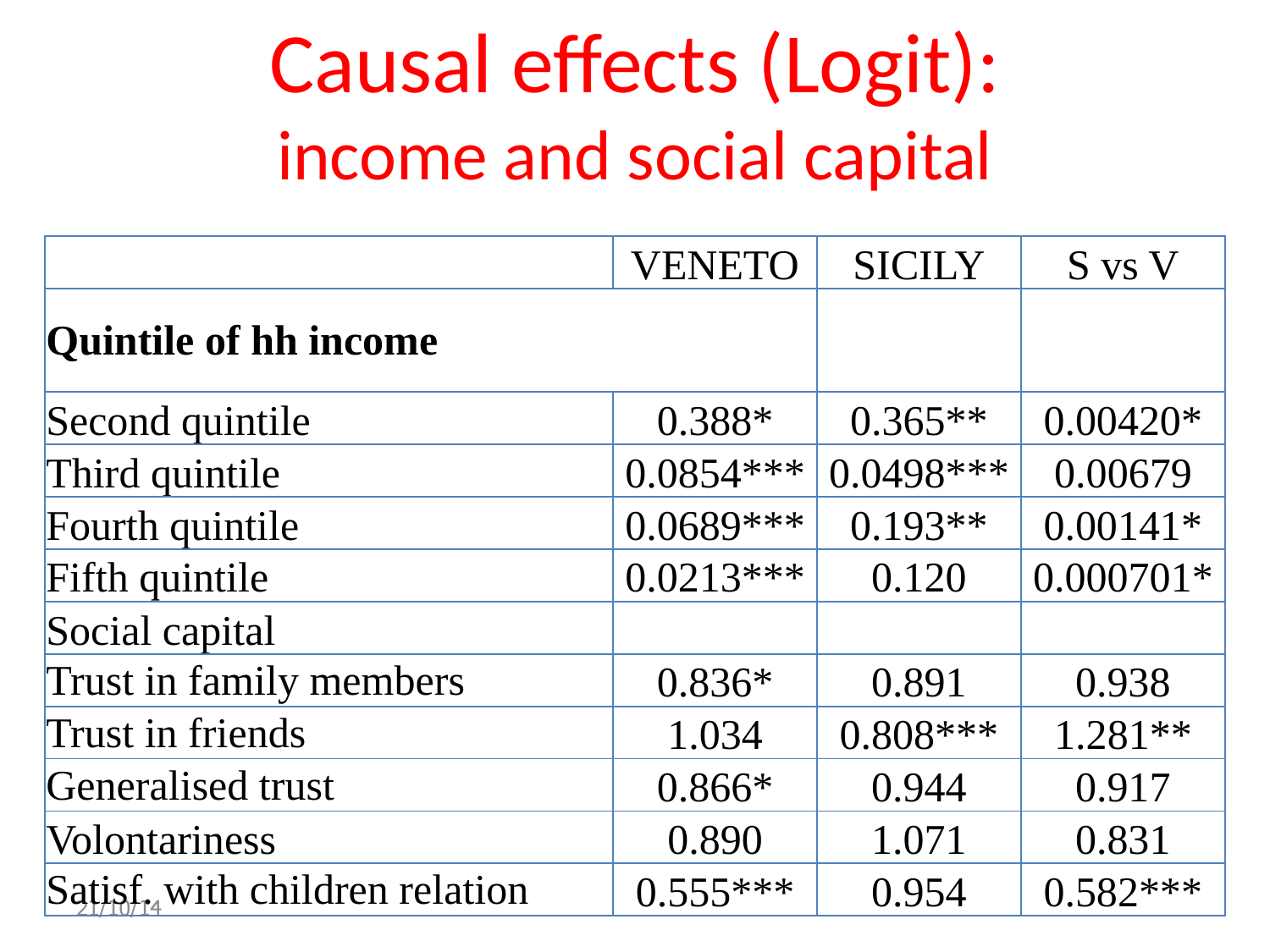

# Causal effects (Logit): income and social capital
|  | VENETO | SICILY | S vs V |
| --- | --- | --- | --- |
| Quintile of hh income |  |  |  |
| Second quintile | 0.388\* | 0.365\*\* | 0.00420\* |
| Third quintile | 0.0854\*\*\* | 0.0498\*\*\* | 0.00679 |
| Fourth quintile | 0.0689\*\*\* | 0.193\*\* | 0.00141\* |
| Fifth quintile | 0.0213\*\*\* | 0.120 | 0.000701\* |
| Social capital |  |  |  |
| Trust in family members | 0.836\* | 0.891 | 0.938 |
| Trust in friends | 1.034 | 0.808\*\*\* | 1.281\*\* |
| Generalised trust | 0.866\* | 0.944 | 0.917 |
| Volontariness | 0.890 | 1.071 | 0.831 |
| Satisf. with children relation | 0.555\*\*\* | 0.954 | 0.582\*\*\* |
21/10/14